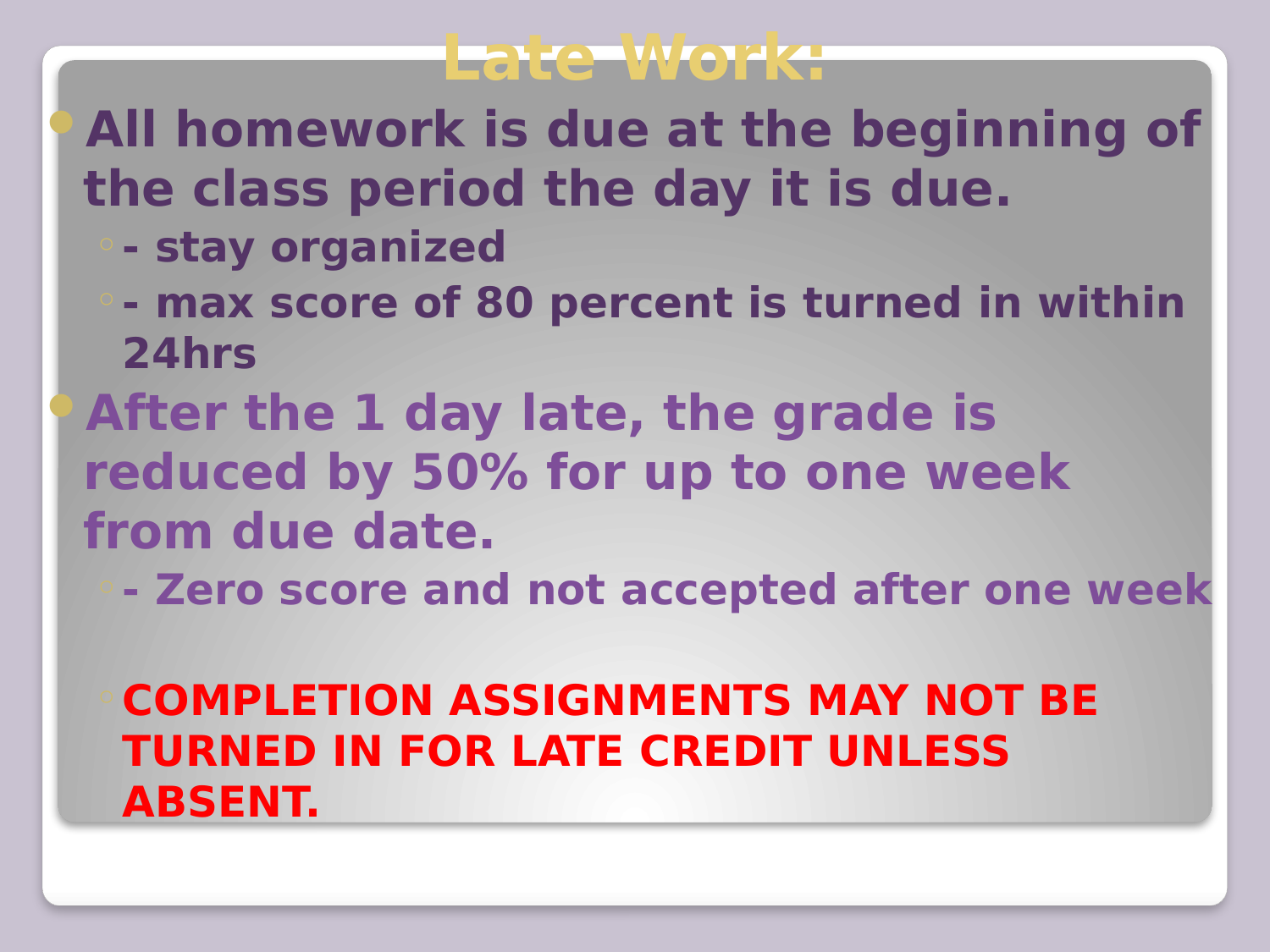

# Late Work:
All homework is due at the beginning of the class period the day it is due.
- stay organized
- max score of 80 percent is turned in within 24hrs
After the 1 day late, the grade is reduced by 50% for up to one week from due date.
- Zero score and not accepted after one week

COMPLETION ASSIGNMENTS MAY NOT BE TURNED IN FOR LATE CREDIT UNLESS ABSENT.